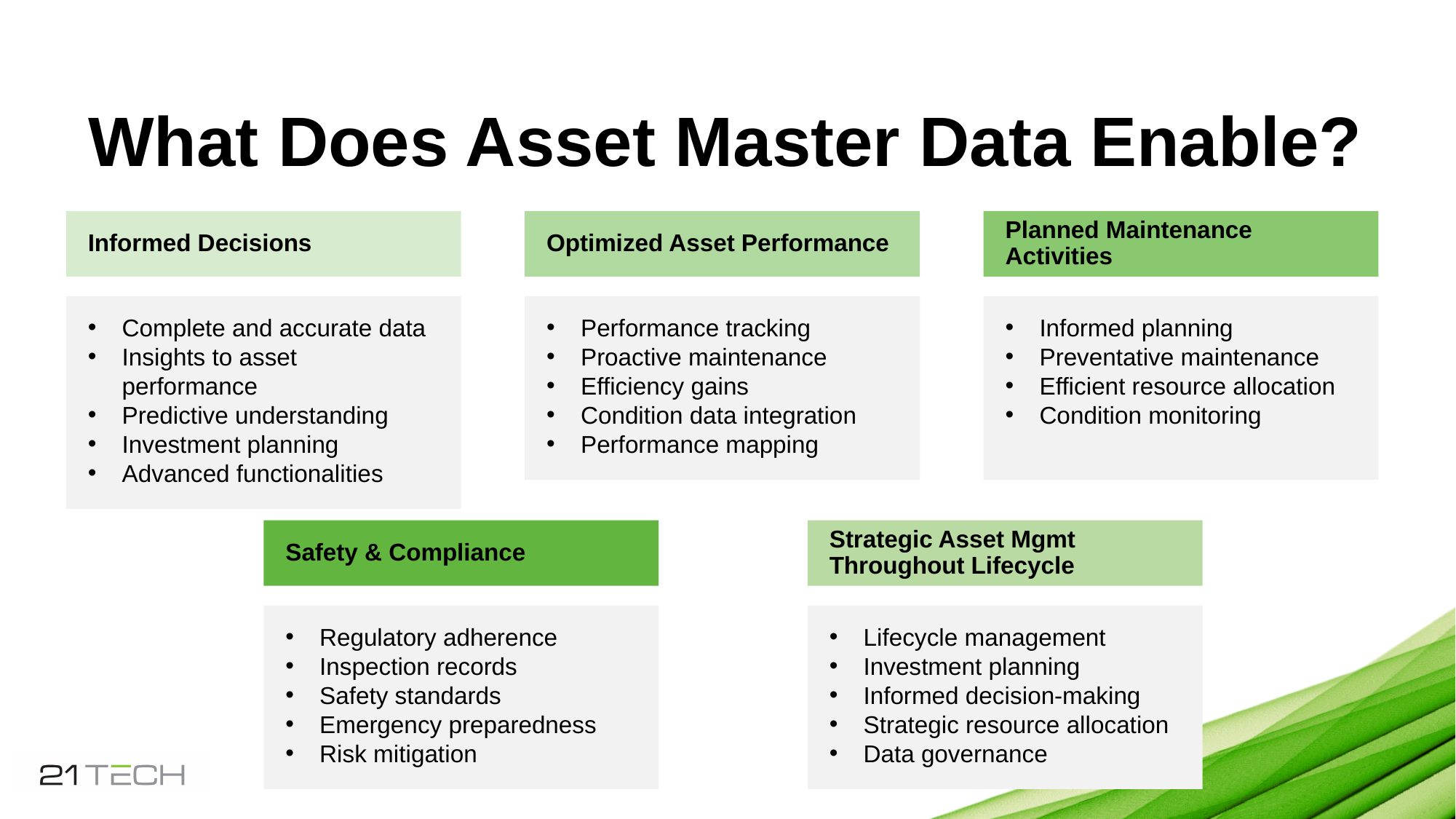

# What Does Asset Master Data Enable?
Informed Decisions
Optimized Asset Performance
Planned Maintenance Activities
Complete and accurate data
Insights to asset performance
Predictive understanding
Investment planning
Advanced functionalities
Performance tracking
Proactive maintenance
Efficiency gains
Condition data integration
Performance mapping
Informed planning
Preventative maintenance
Efficient resource allocation
Condition monitoring

Safety & Compliance
Strategic Asset Mgmt Throughout Lifecycle
Regulatory adherence
Inspection records
Safety standards
Emergency preparedness
Risk mitigation
Lifecycle management
Investment planning
Informed decision-making
Strategic resource allocation
Data governance